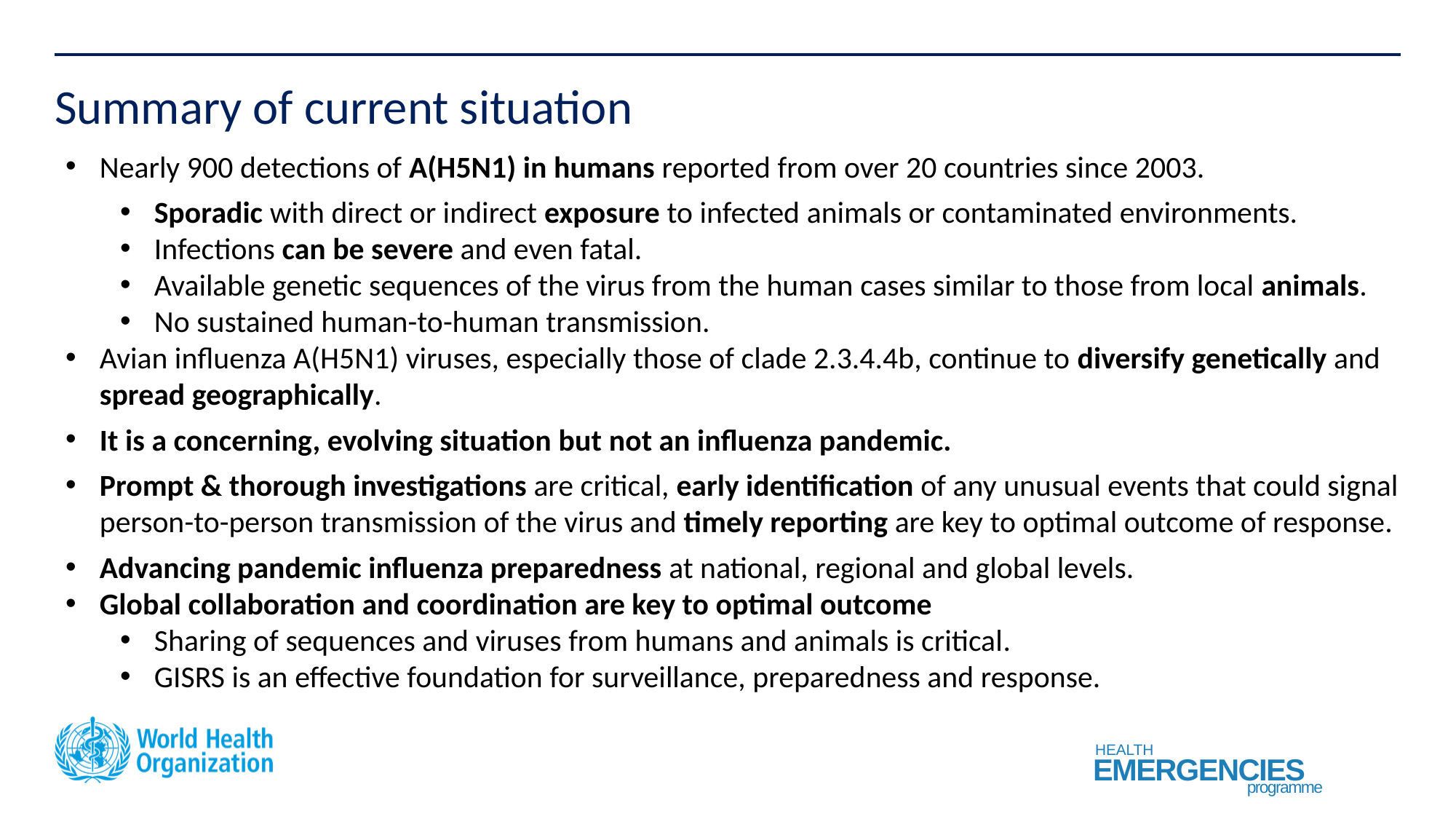

# Summary of current situation
Nearly 900 detections of A(H5N1) in humans reported from over 20 countries since 2003.
Sporadic with direct or indirect exposure to infected animals or contaminated environments.
Infections can be severe and even fatal.
Available genetic sequences of the virus from the human cases similar to those from local animals.
No sustained human-to-human transmission.
Avian influenza A(H5N1) viruses, especially those of clade 2.3.4.4b, continue to diversify genetically and spread geographically.
It is a concerning, evolving situation but not an influenza pandemic.
Prompt & thorough investigations are critical, early identification of any unusual events that could signal person-to-person transmission of the virus and timely reporting are key to optimal outcome of response.
Advancing pandemic influenza preparedness at national, regional and global levels.
Global collaboration and coordination are key to optimal outcome
Sharing of sequences and viruses from humans and animals is critical.
GISRS is an effective foundation for surveillance, preparedness and response.